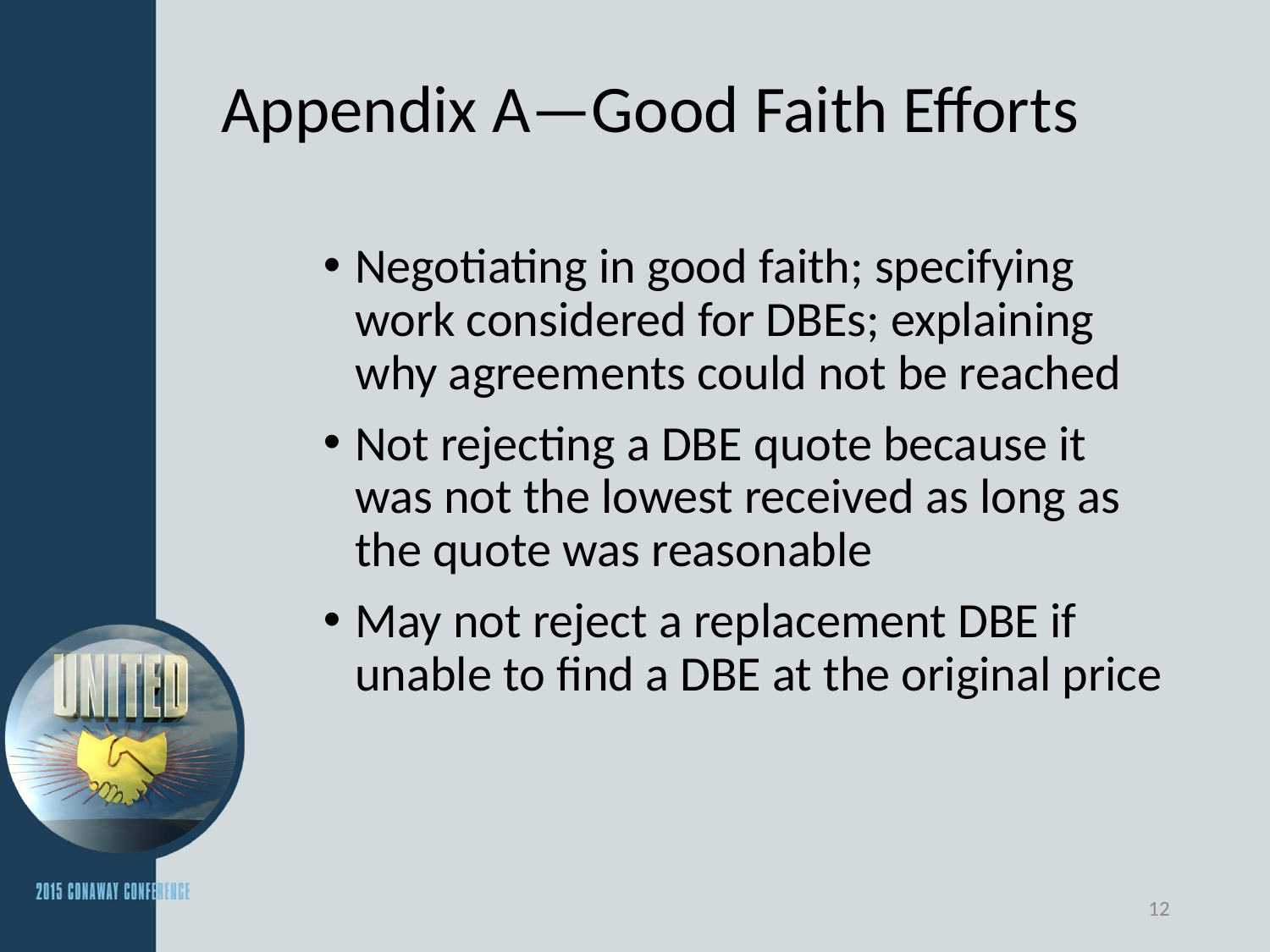

# Appendix A—Good Faith Efforts
Negotiating in good faith; specifying work considered for DBEs; explaining why agreements could not be reached
Not rejecting a DBE quote because it was not the lowest received as long as the quote was reasonable
May not reject a replacement DBE if unable to find a DBE at the original price
12